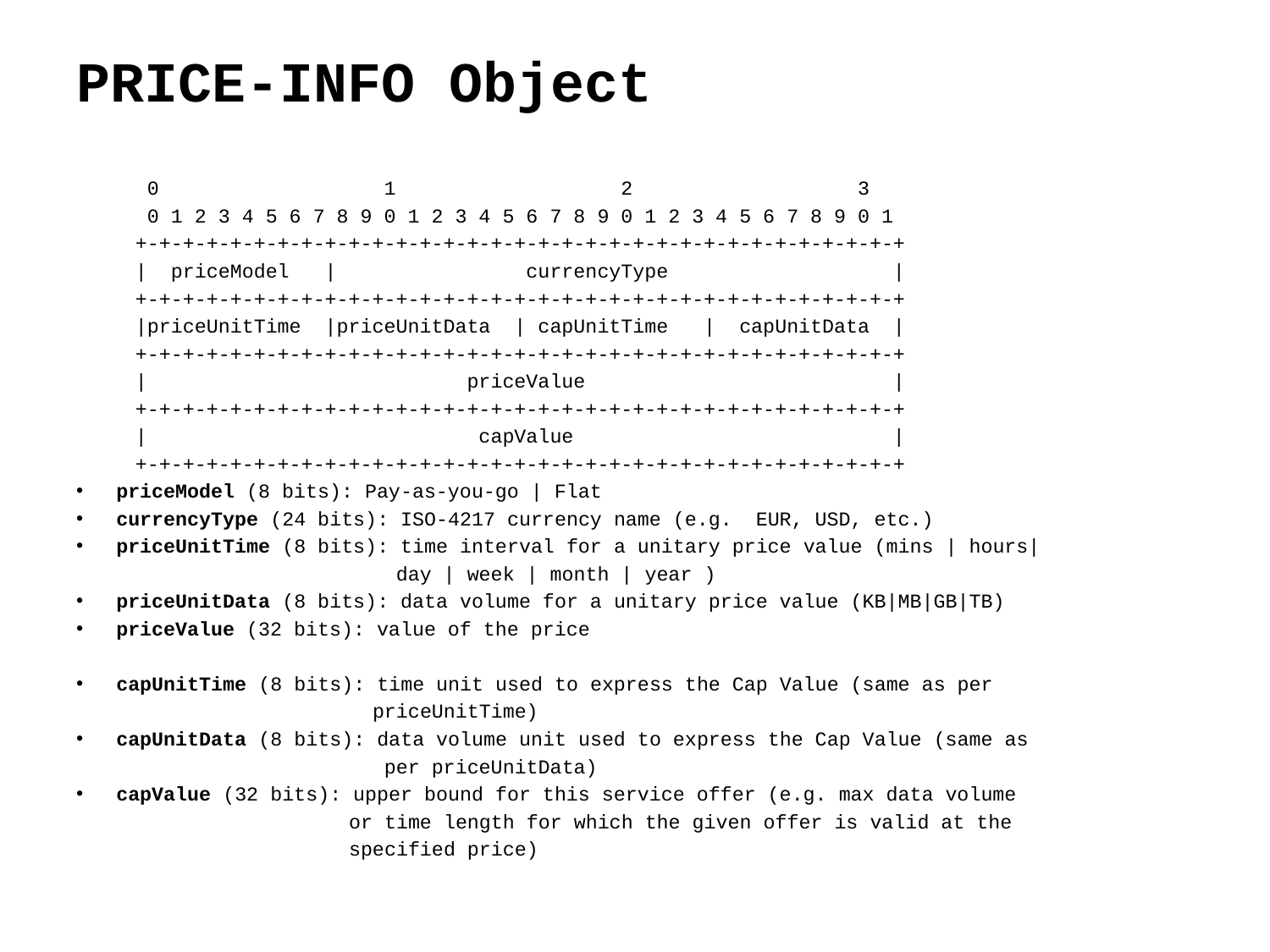

# PRICE-INFO Object
      0                   1                   2                   3
      0 1 2 3 4 5 6 7 8 9 0 1 2 3 4 5 6 7 8 9 0 1 2 3 4 5 6 7 8 9 0 1
     +-+-+-+-+-+-+-+-+-+-+-+-+-+-+-+-+-+-+-+-+-+-+-+-+-+-+-+-+-+-+-+-+
     |  priceModel   |                currencyType                   |
     +-+-+-+-+-+-+-+-+-+-+-+-+-+-+-+-+-+-+-+-+-+-+-+-+-+-+-+-+-+-+-+-+
     |priceUnitTime  |priceUnitData  | capUnitTime   |  capUnitData  |
     +-+-+-+-+-+-+-+-+-+-+-+-+-+-+-+-+-+-+-+-+-+-+-+-+-+-+-+-+-+-+-+-+
     |                           priceValue                          |
     +-+-+-+-+-+-+-+-+-+-+-+-+-+-+-+-+-+-+-+-+-+-+-+-+-+-+-+-+-+-+-+-+
     |                            capValue                           |
     +-+-+-+-+-+-+-+-+-+-+-+-+-+-+-+-+-+-+-+-+-+-+-+-+-+-+-+-+-+-+-+-+
priceModel (8 bits): Pay-as-you-go | Flat
currencyType (24 bits): ISO-4217 currency name (e.g.  EUR, USD, etc.)
priceUnitTime (8 bits): time interval for a unitary price value (mins | hours|
                           day | week | month | year )
priceUnitData (8 bits): data volume for a unitary price value (KB|MB|GB|TB)
priceValue (32 bits): value of the price

capUnitTime (8 bits): time unit used to express the Cap Value (same as per
                         priceUnitTime)
capUnitData (8 bits): data volume unit used to express the Cap Value (same as
                          per priceUnitData)
capValue (32 bits): upper bound for this service offer (e.g. max data volume
                       or time length for which the given offer is valid at the
                       specified price)